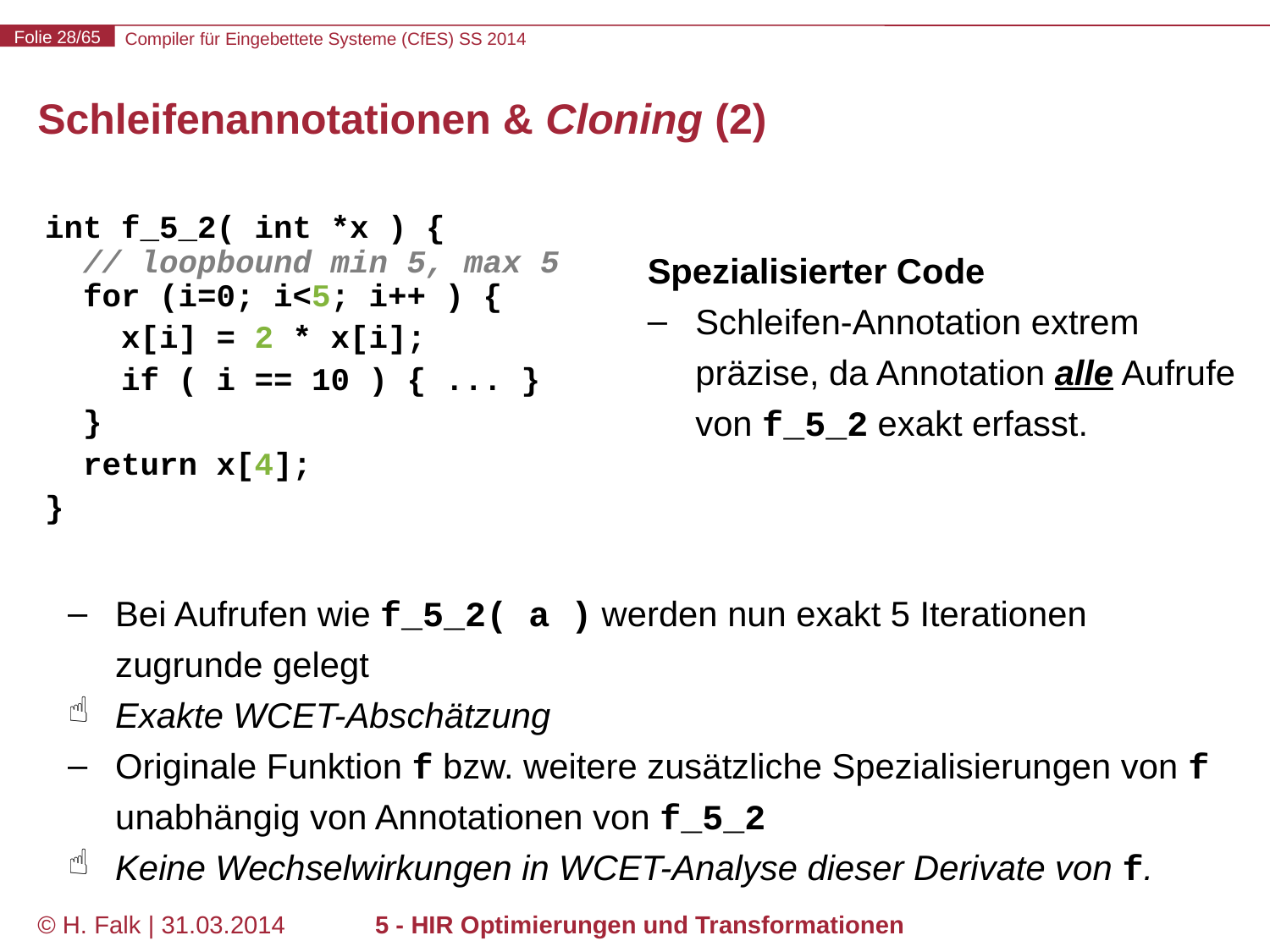

# Schleifenannotationen & Cloning (2)
int f_5_2( int *x ) {
  // loopbound min 5, max 5
  for (i=0; i<5; i++ ) {
    x[i] = 2 * x[i];
    if ( i == 10 ) { ... }
  }
  return x[4];
}
Spezialisierter Code
Schleifen-Annotation extrem präzise, da Annotation alle Aufrufe von f_5_2 exakt erfasst.
Bei Aufrufen wie f_5_2( a ) werden nun exakt 5 Iterationen zugrunde gelegt
Exakte WCET-Abschätzung
Originale Funktion f bzw. weitere zusätzliche Spezialisierungen von f unabhängig von Annotationen von f_5_2
Keine Wechselwirkungen in WCET-Analyse dieser Derivate von f.
© H. Falk | 31.03.2014
5 - HIR Optimierungen und Transformationen